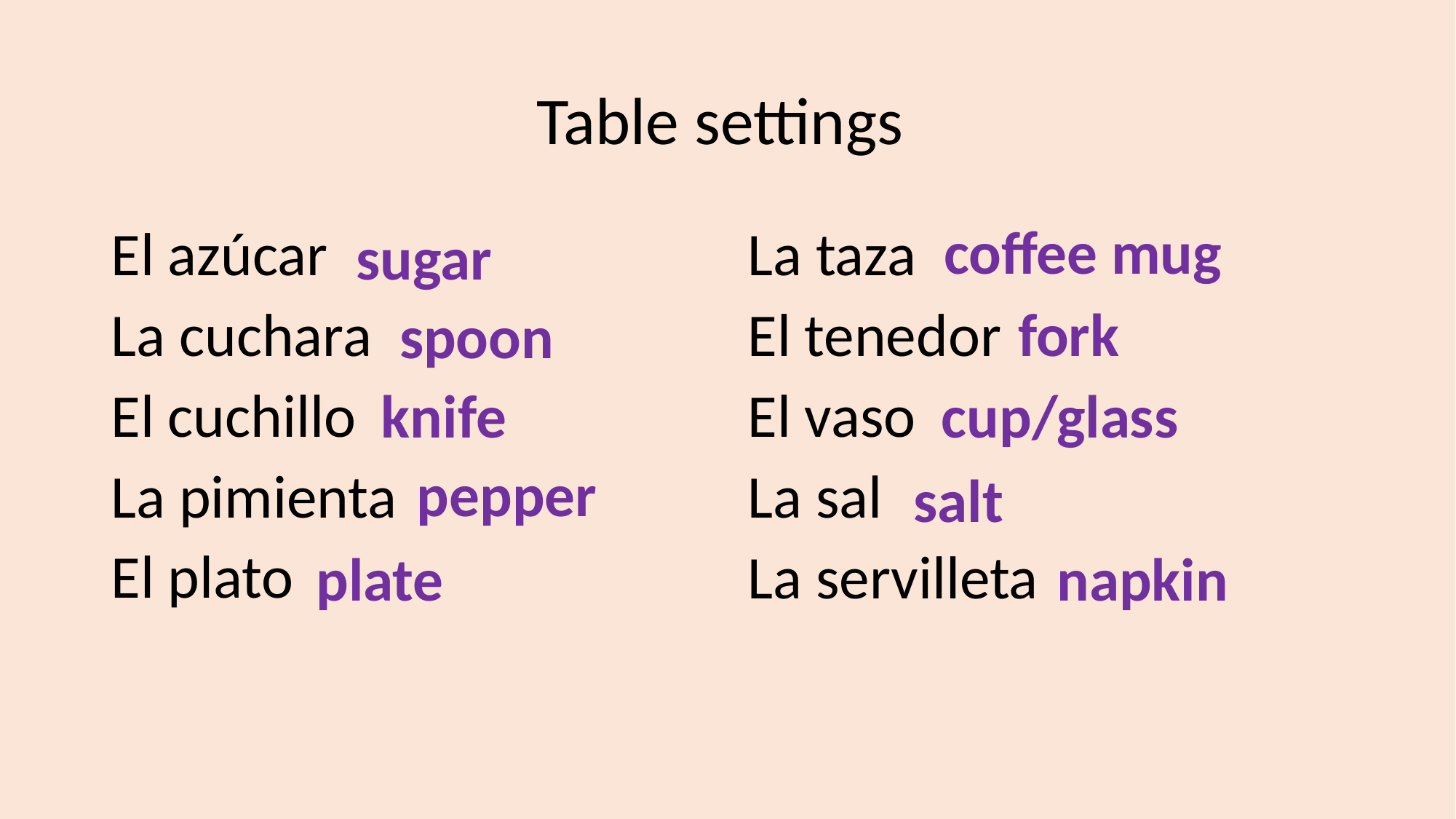

# Table settings
coffee mug
sugar
El azúcar
La cuchara
El cuchillo
La pimienta
El plato
La taza
El tenedor
El vaso
La sal
La servilleta

fork
spoon
knife
cup/glass
pepper
salt
plate
napkin